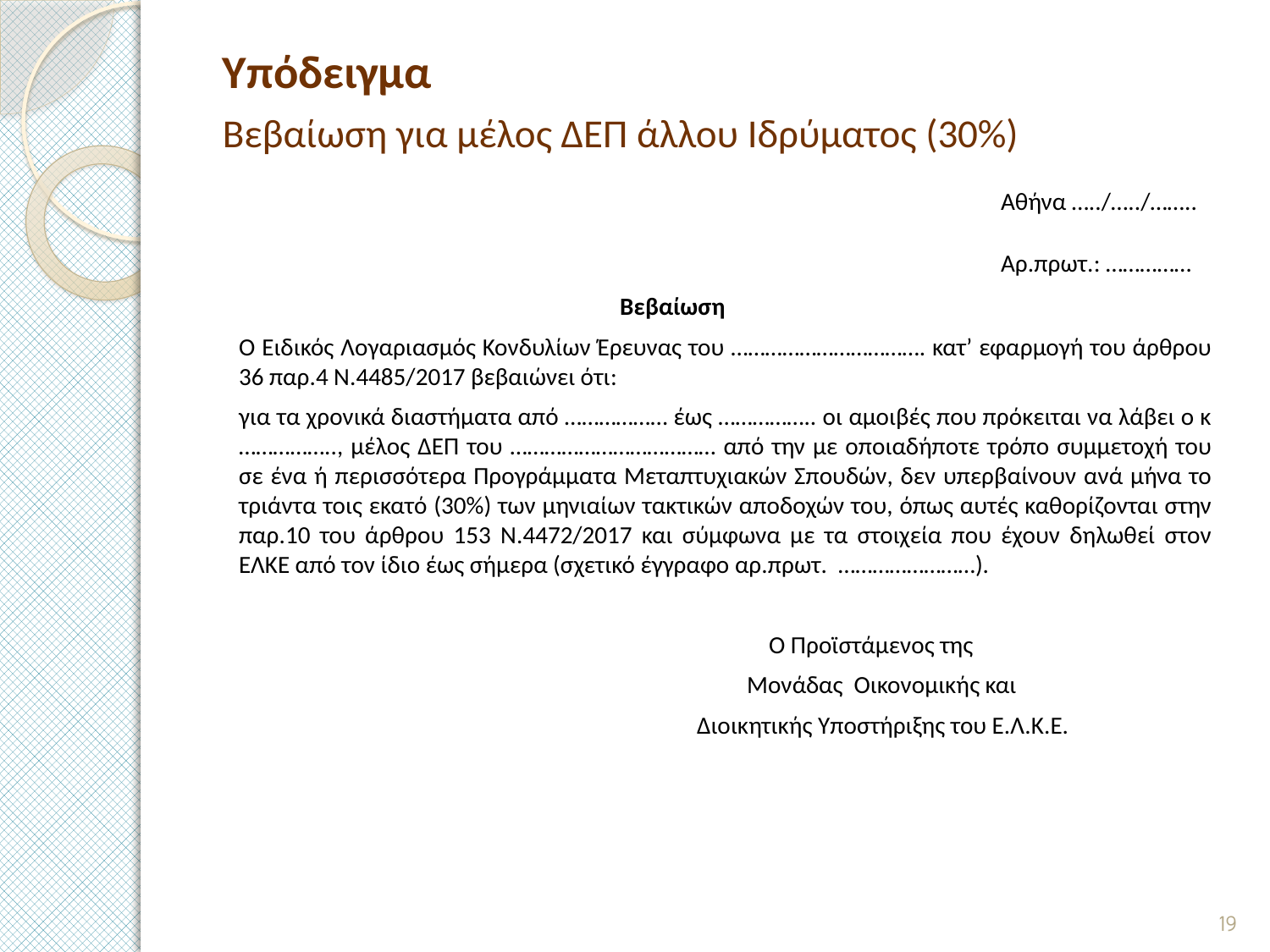

Υπόδειγμα
	Βεβαίωση για μέλος ΔΕΠ άλλου Ιδρύματος (30%)
						Αθήνα …../…../……..
						Αρ.πρωτ.: ……………
			Βεβαίωση
Ο Ειδικός Λογαριασμός Κονδυλίων Έρευνας του ……………………………. κατ’ εφαρμογή του άρθρου 36 παρ.4 Ν.4485/2017 βεβαιώνει ότι:
για τα χρονικά διαστήματα από ……………… έως …………….. οι αμοιβές που πρόκειται να λάβει ο κ …………….., μέλος ΔΕΠ του ……………………………… από την με οποιαδήποτε τρόπο συμμετοχή του σε ένα ή περισσότερα Προγράμματα Μεταπτυχιακών Σπουδών, δεν υπερβαίνουν ανά μήνα το τριάντα τοις εκατό (30%) των μηνιαίων τακτικών αποδοχών του, όπως αυτές καθορίζονται στην παρ.10 του άρθρου 153 Ν.4472/2017 και σύμφωνα με τα στοιχεία που έχουν δηλωθεί στον ΕΛΚΕ από τον ίδιο έως σήμερα (σχετικό έγγραφο αρ.πρωτ.  ……………………).

				    Ο Προϊστάμενος της
				Μονάδας  Οικονομικής και
			              Διοικητικής Υποστήριξης του Ε.Λ.Κ.Ε.

19